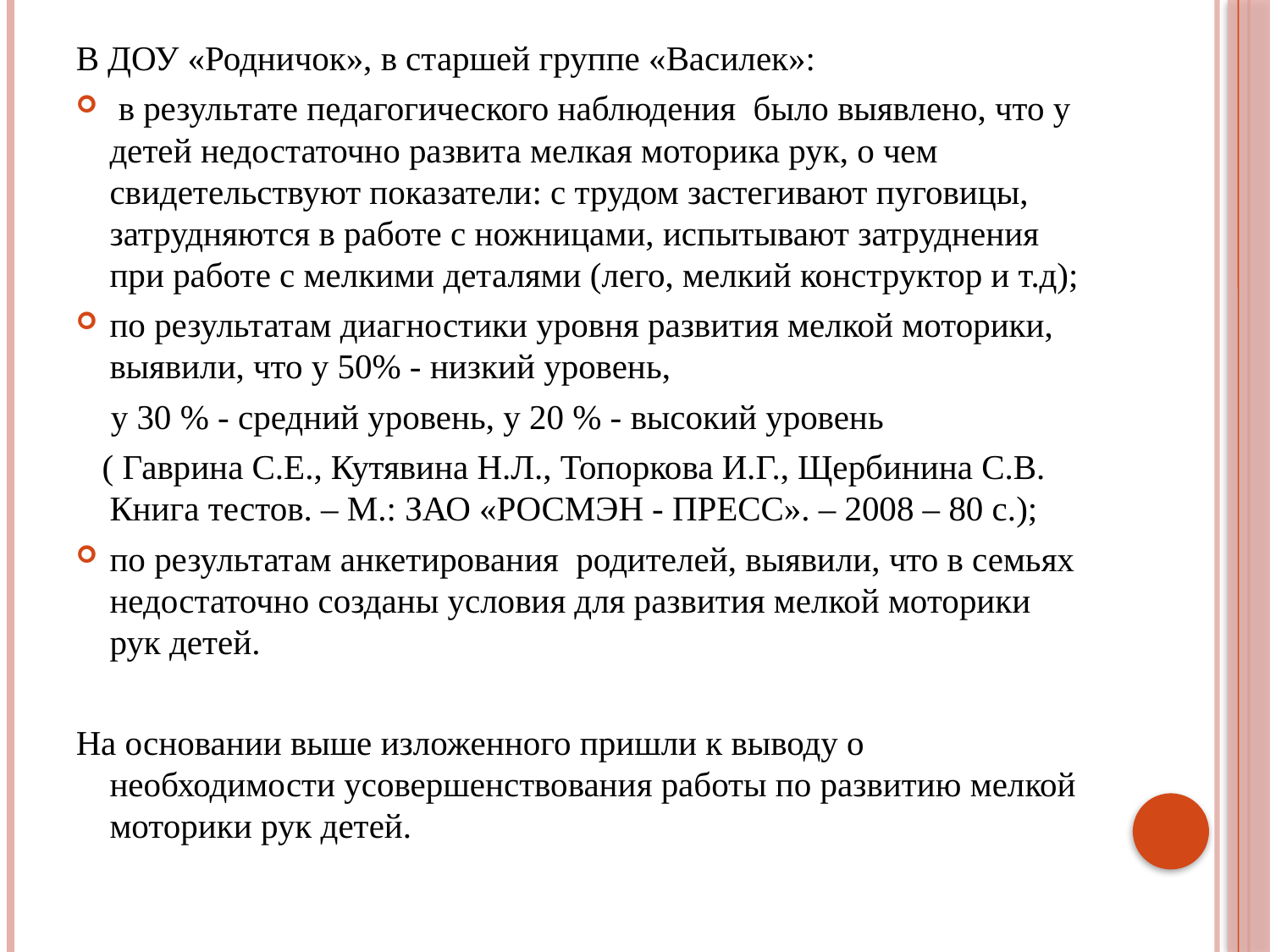

В ДОУ «Родничок», в старшей группе «Василек»:
 в результате педагогического наблюдения  было выявлено, что у детей недостаточно развита мелкая моторика рук, о чем свидетельствуют показатели: с трудом застегивают пуговицы, затрудняются в работе с ножницами, испытывают затруднения при работе с мелкими деталями (лего, мелкий конструктор и т.д);
по результатам диагностики уровня развития мелкой моторики, выявили, что у 50% - низкий уровень,
    у 30 % - средний уровень, у 20 % - высокий уровень
   ( Гаврина С.Е., Кутявина Н.Л., Топоркова И.Г., Щербинина С.В. Книга тестов. – М.: ЗАО «РОСМЭН - ПРЕСС». – 2008 – 80 с.);
по результатам анкетирования  родителей, выявили, что в семьях недостаточно созданы условия для развития мелкой моторики рук детей.

На основании выше изложенного пришли к выводу о необходимости усовершенствования работы по развитию мелкой моторики рук детей.